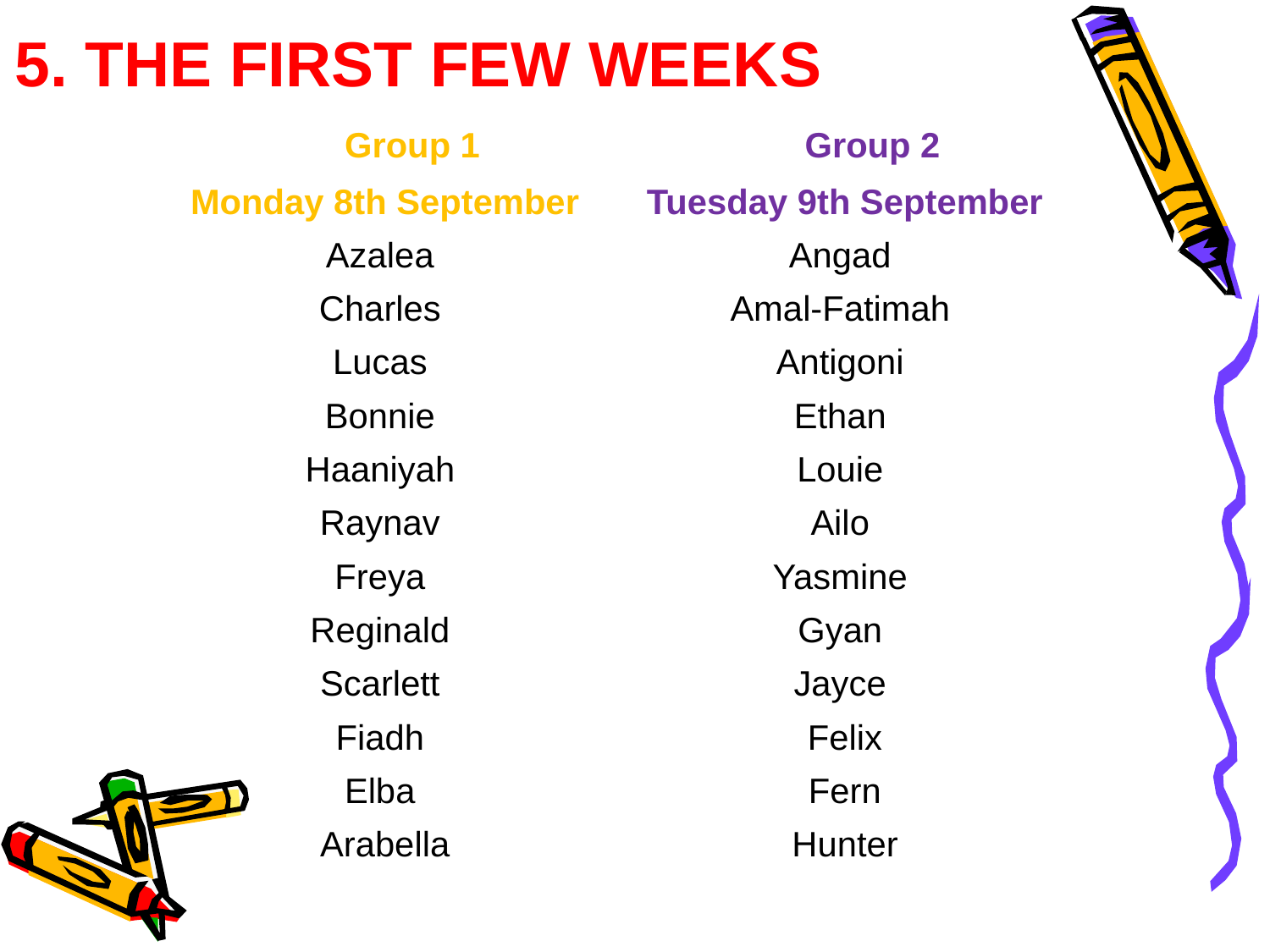

5. THE FIRST FEW WEEKS
    Group 1
Monday 8th September
Azalea
Charles
Lucas
Bonnie
Haaniyah
Raynav
Freya
Reginald
Scarlett
Fiadh
Elba
Arabella
    Group 2
Tuesday 9th September
Angad
Amal-Fatimah
Antigoni
Ethan
Louie
Ailo
Yasmine
Gyan
Jayce
Felix
 Fern
Hunter